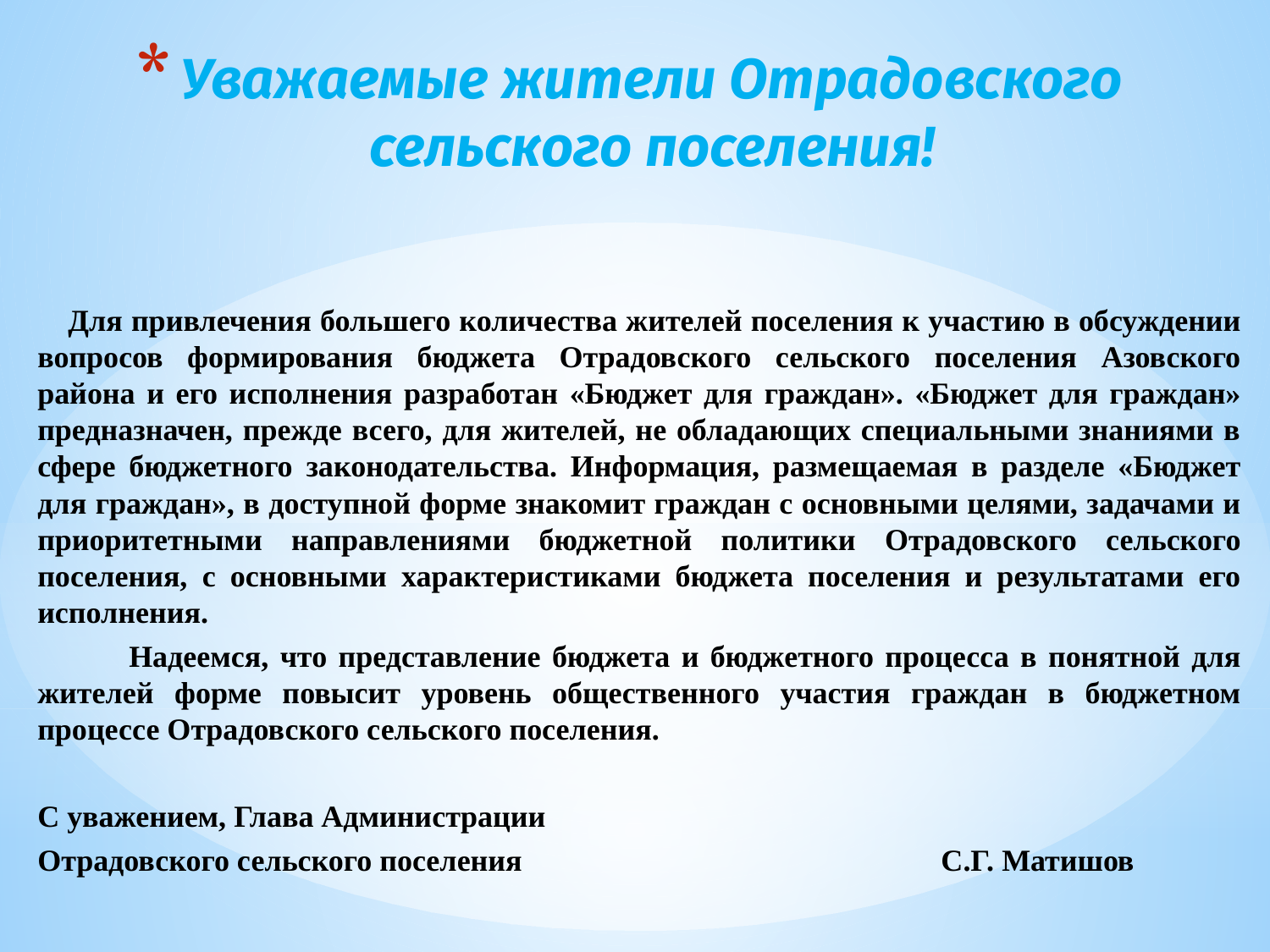

# Уважаемые жители Отрадовского сельского поселения!

	Для привлечения большего количества жителей поселения к участию в обсуждении вопросов формирования бюджета Отрадовского сельского поселения Азовского района и его исполнения разработан «Бюджет для граждан». «Бюджет для граждан» предназначен, прежде всего, для жителей, не обладающих специальными знаниями в сфере бюджетного законодательства. Информация, размещаемая в разделе «Бюджет для граждан», в доступной форме знакомит граждан с основными целями, задачами и приоритетными направлениями бюджетной политики Отрадовского сельского поселения, с основными характеристиками бюджета поселения и результатами его исполнения.
        	Надеемся, что представление бюджета и бюджетного процесса в понятной для жителей форме повысит уровень общественного участия граждан в бюджетном процессе Отрадовского сельского поселения.

С уважением, Глава Администрации
Отрадовского сельского поселения                                                       С.Г. Матишов